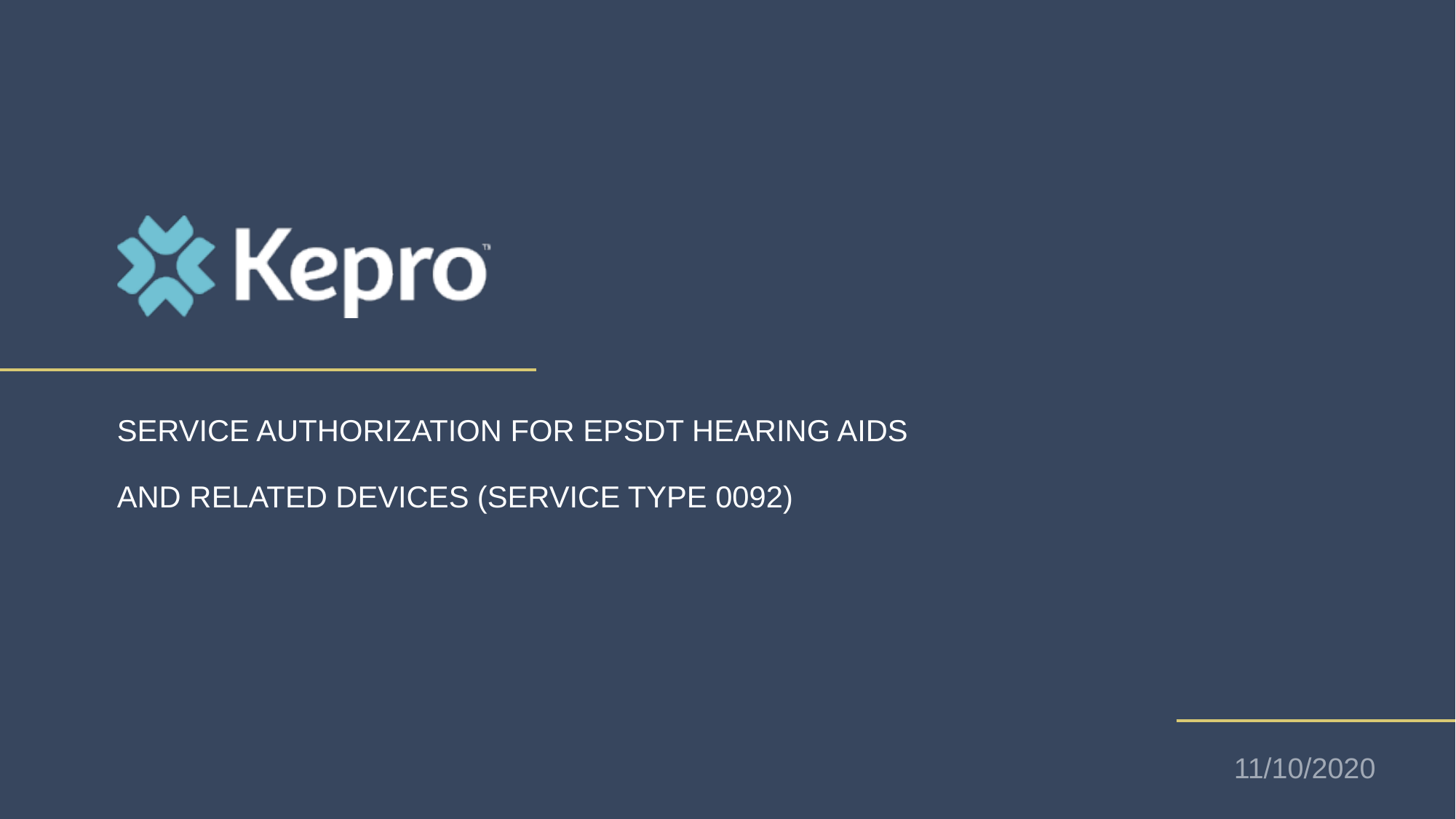

# Service Authorization for EPSDT Hearing Aids AND RELATED DEVICES (SERVICE TYPE 0092)
11/10/2020